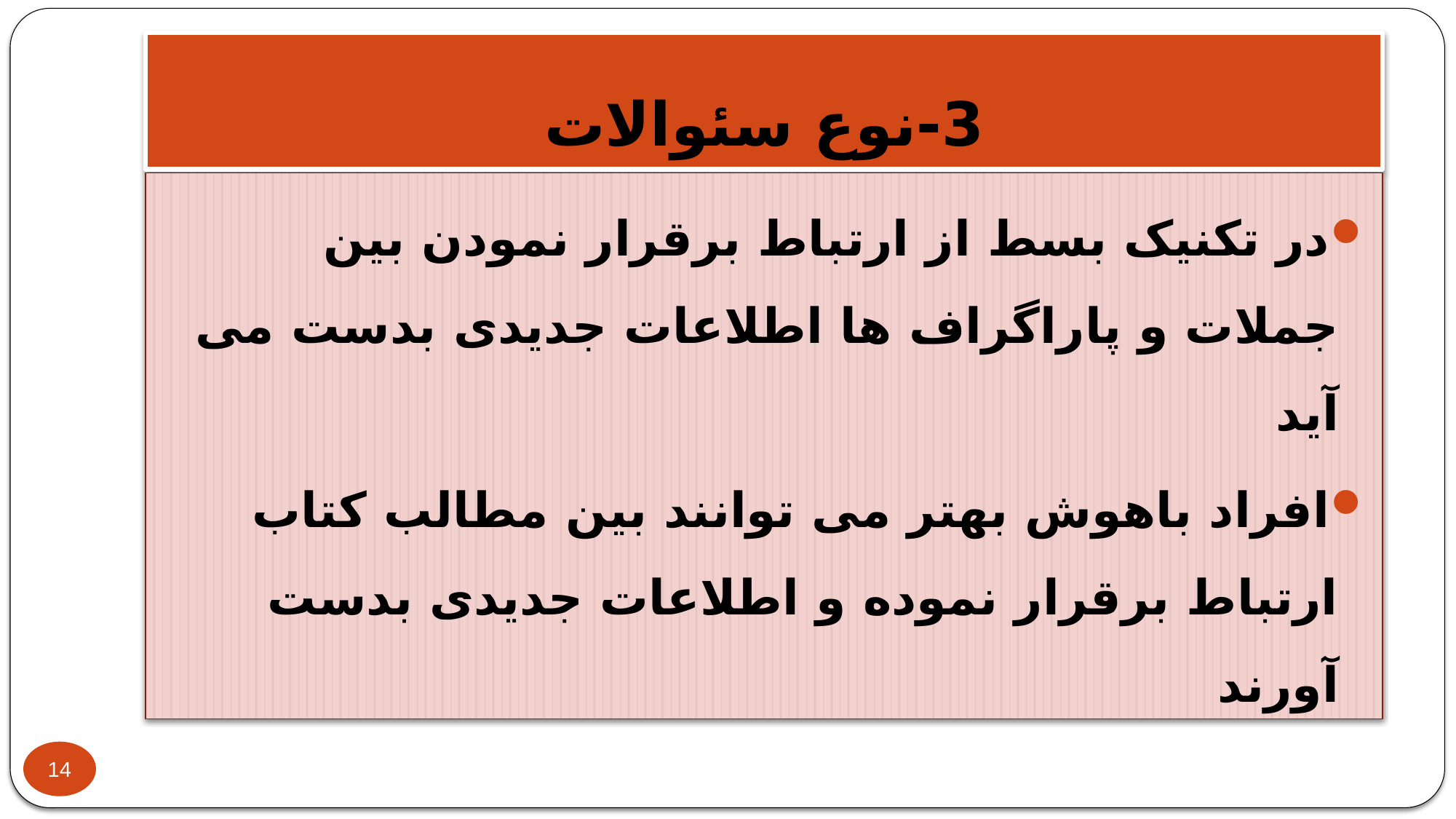

# 3-نوع سئوالات
در تکنیک بسط از ارتباط برقرار نمودن بین جملات و پاراگراف ها اطلاعات جدیدی بدست می آید
افراد باهوش بهتر می توانند بین مطالب کتاب ارتباط برقرار نموده و اطلاعات جدیدی بدست آورند
14